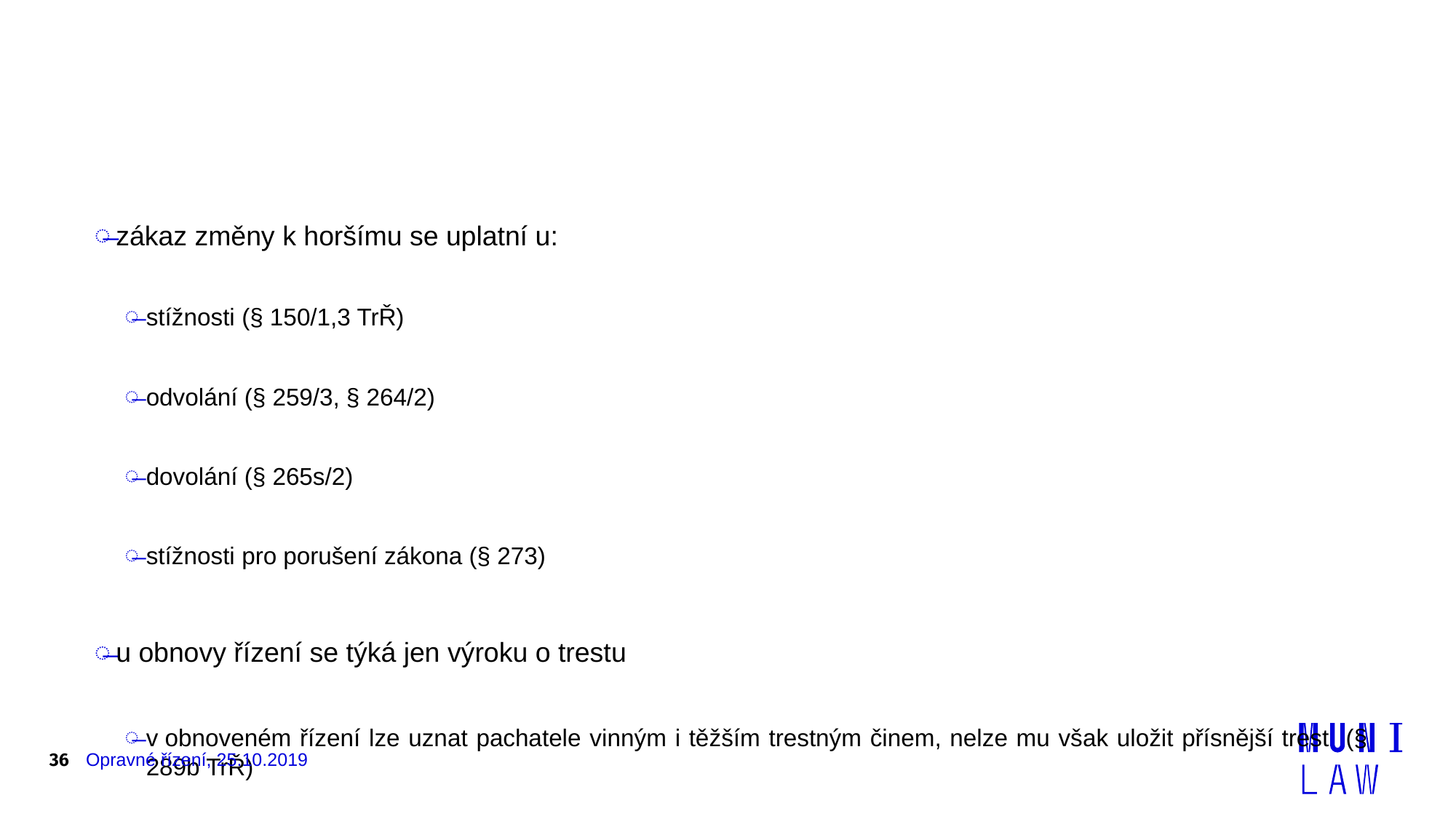

#
zákaz změny k horšímu se uplatní u:

stížnosti (§ 150/1,3 TrŘ)

odvolání (§ 259/3, § 264/2)

dovolání (§ 265s/2)

stížnosti pro porušení zákona (§ 273)

u obnovy řízení se týká jen výroku o trestu

v obnoveném řízení lze uznat pachatele vinným i těžším trestným činem, nelze mu však uložit přísnější trest  (§ 289b TrŘ)

36
Opravné řízení, 25.10.2019